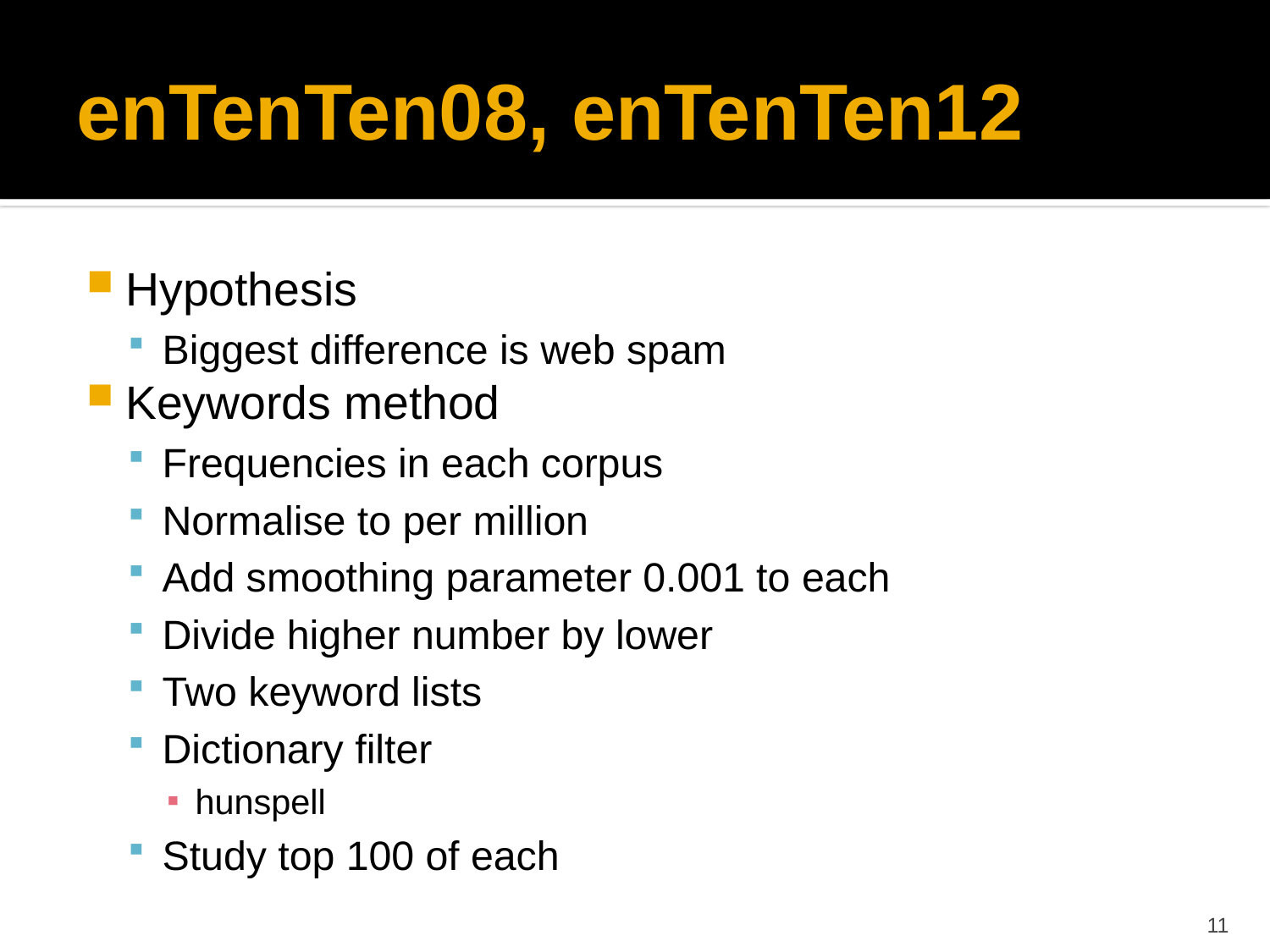

# enTenTen08, enTenTen12
Hypothesis
Biggest difference is web spam
Keywords method
Frequencies in each corpus
Normalise to per million
Add smoothing parameter 0.001 to each
Divide higher number by lower
Two keyword lists
Dictionary filter
hunspell
Study top 100 of each
11